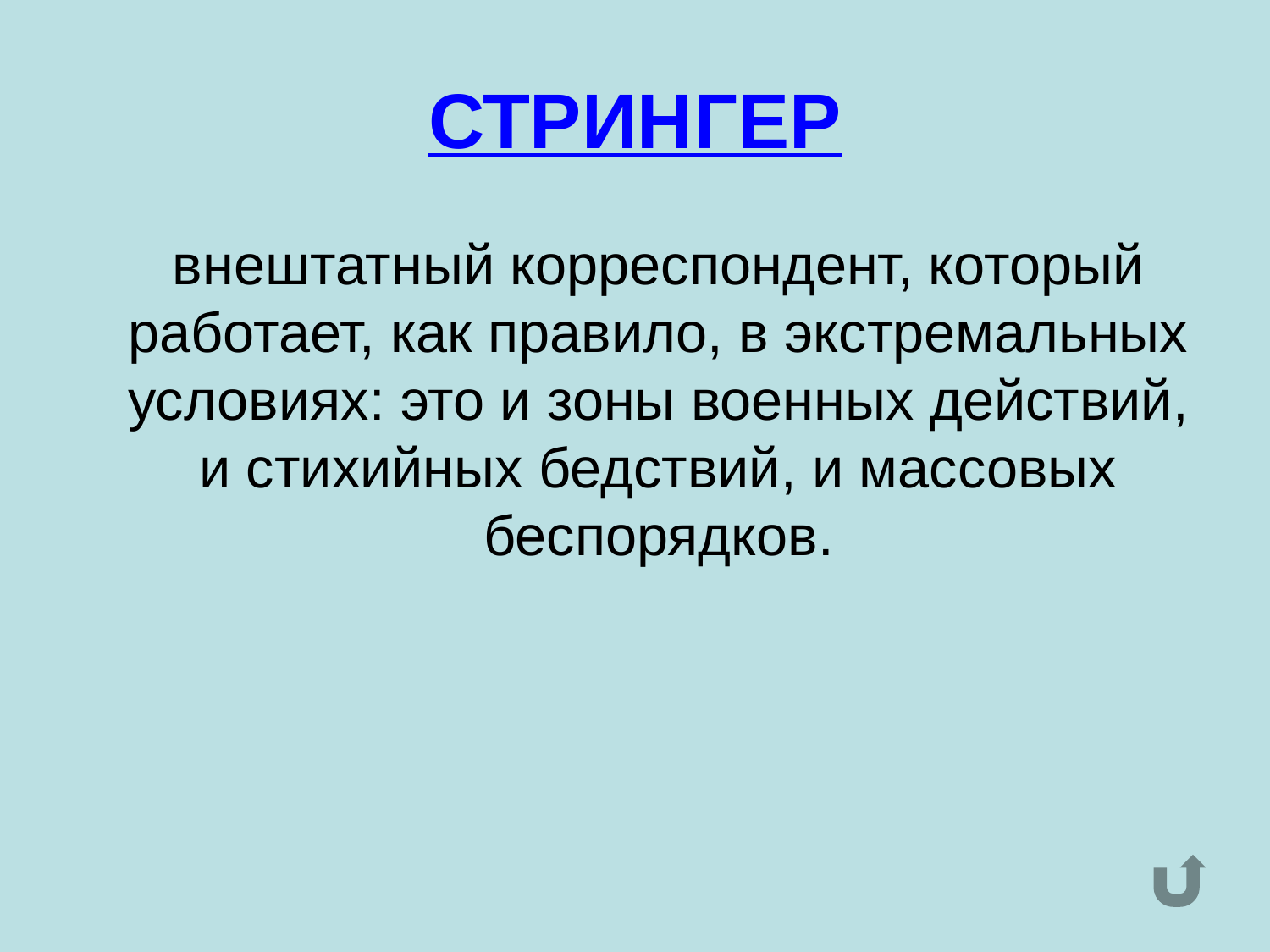

# СТРИНГЕР
	внештатный корреспондент, который работает, как правило, в экстремальных условиях: это и зоны военных действий, и стихийных бедствий, и массовых беспорядков.